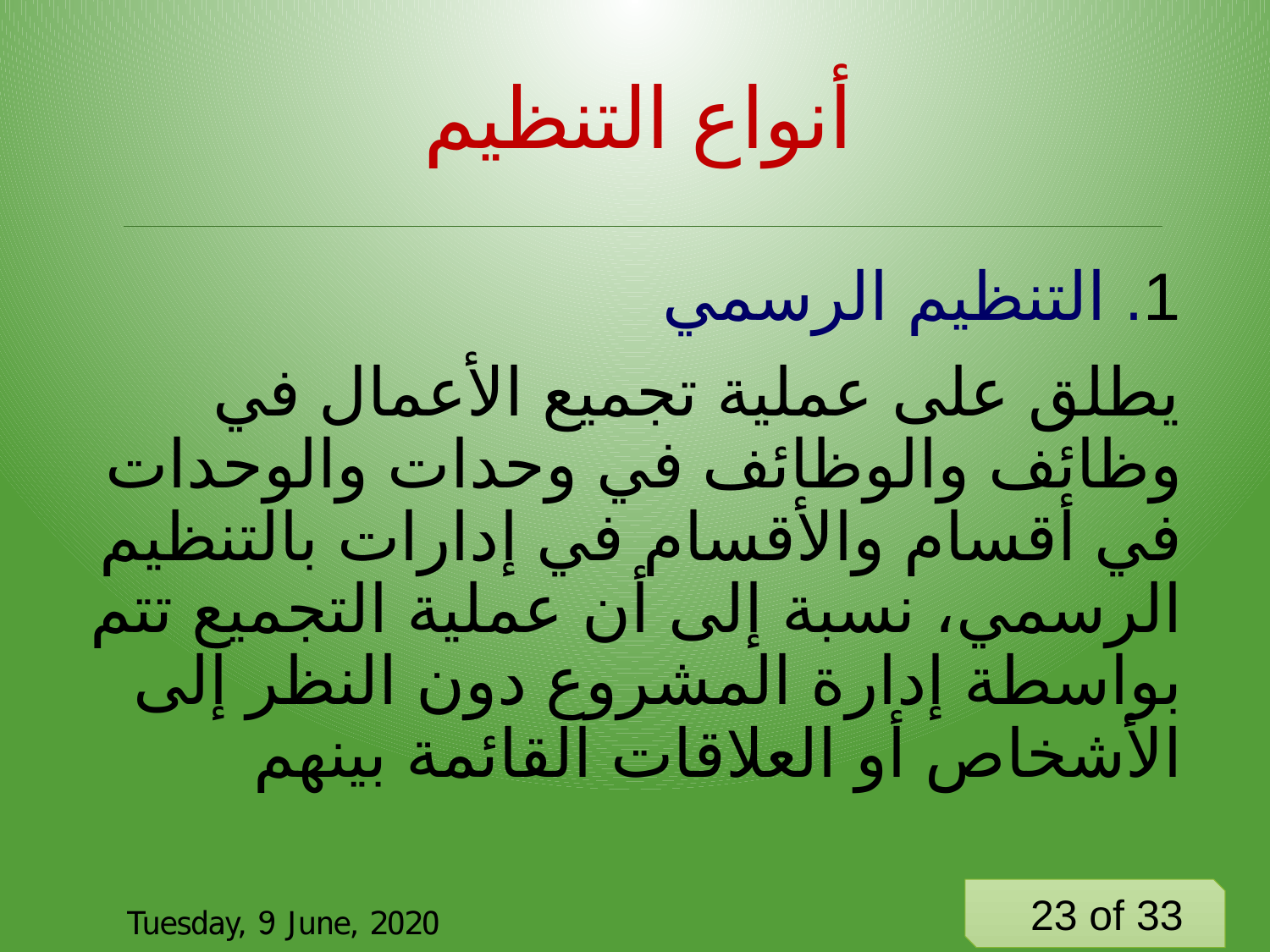

# أنواع التنظيم
1. التنظيم الرسمي
يطلق على عملية تجميع الأعمال في وظائف والوظائف في وحدات والوحدات في أقسام والأقسام في إدارات بالتنظيم الرسمي، نسبة إلى أن عملية التجميع تتم بواسطة إدارة المشروع دون النظر إلى الأشخاص أو العلاقات القائمة بينهم
Tuesday, 9 June, 2020